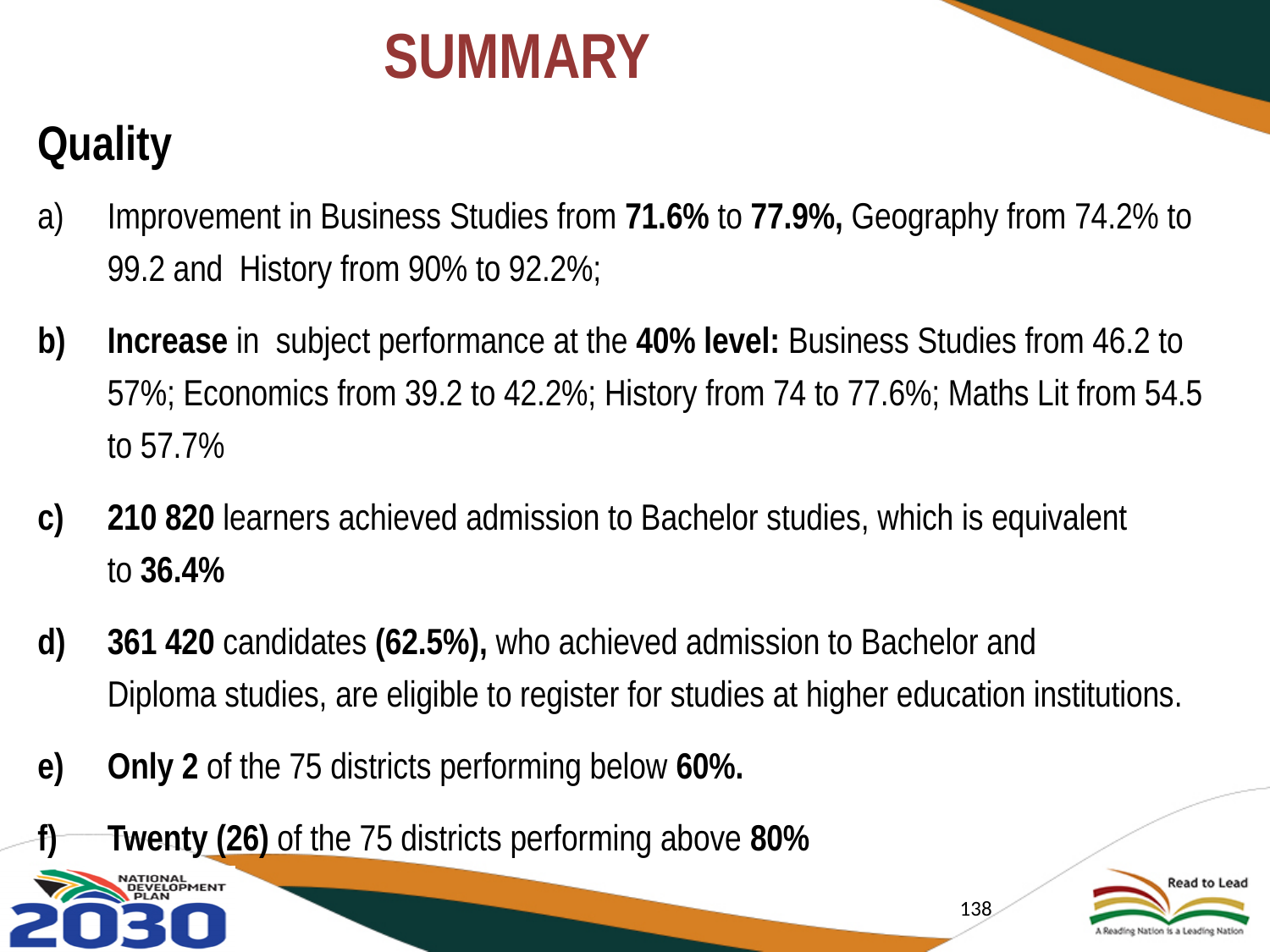

# SUMMARY
Quality​
Improvement in Business Studies from 71.6% to 77.9%, Geography from 74.2% to 99.2 and  History from 90% to 92.2%;  ​
Increase in  subject performance at the 40% level: Business Studies from 46.2 to 57%; Economics from 39.2 to 42.2%; History from 74 to 77.6%; Maths Lit from 54.5 to 57.7%
210 820 learners achieved admission to Bachelor studies, which is equivalent to 36.4%​
361 420 candidates (62.5%), who achieved admission to Bachelor and Diploma studies, are eligible to register for studies at higher education institutions.​
Only 2 of the 75 districts performing below 60%. ​
Twenty (26) of the 75 districts performing above 80%​

138